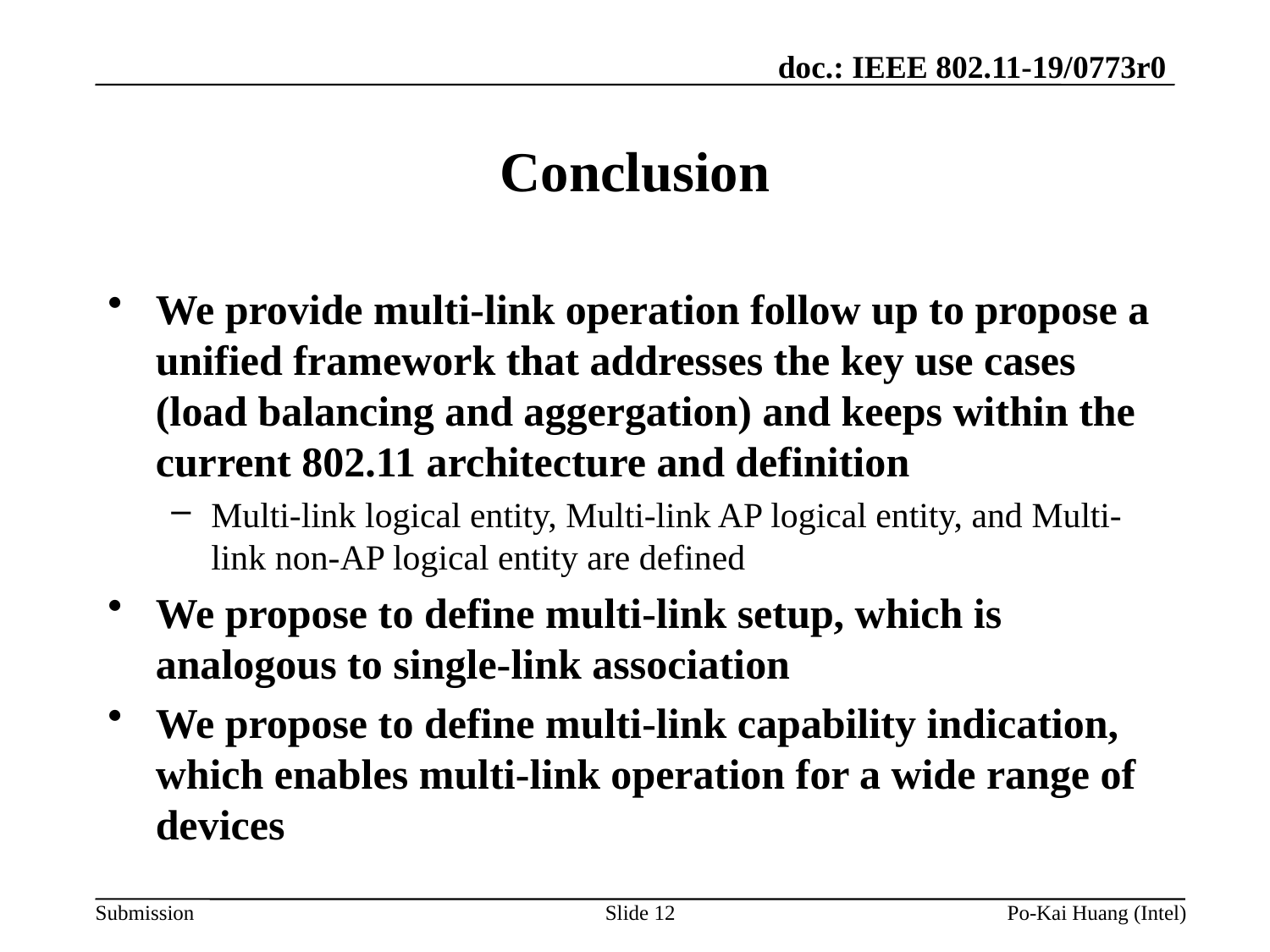

# Conclusion
We provide multi-link operation follow up to propose a unified framework that addresses the key use cases (load balancing and aggergation) and keeps within the current 802.11 architecture and definition
Multi-link logical entity, Multi-link AP logical entity, and Multi-link non-AP logical entity are defined
We propose to define multi-link setup, which is analogous to single-link association
We propose to define multi-link capability indication, which enables multi-link operation for a wide range of devices

Slide 12
Po-Kai Huang (Intel)